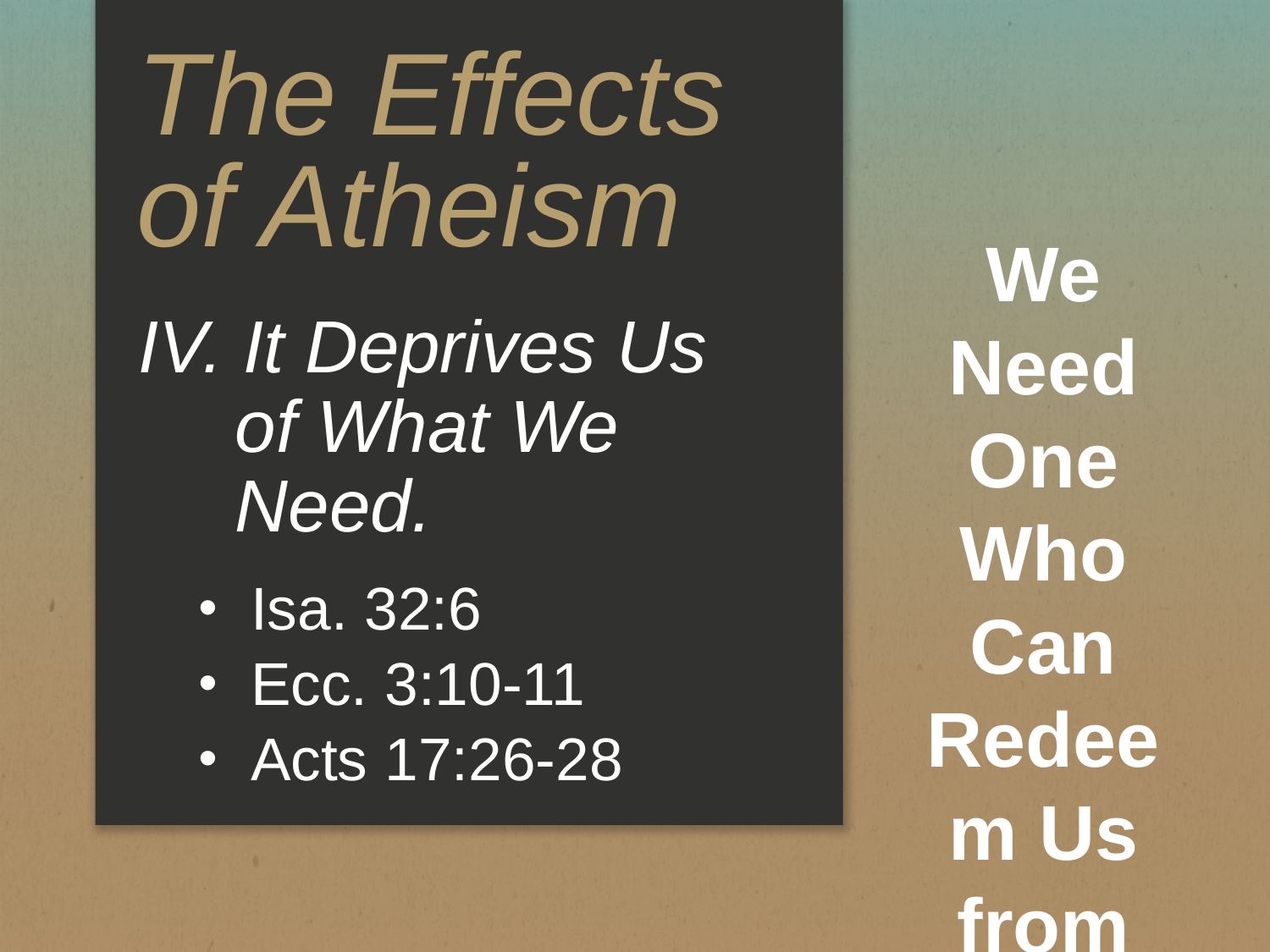

# The Effects of Atheism
We Need One Who Can Redeem Us from Death
IV. It Deprives Us of What We Need.
Isa. 32:6
Ecc. 3:10-11
Acts 17:26-28